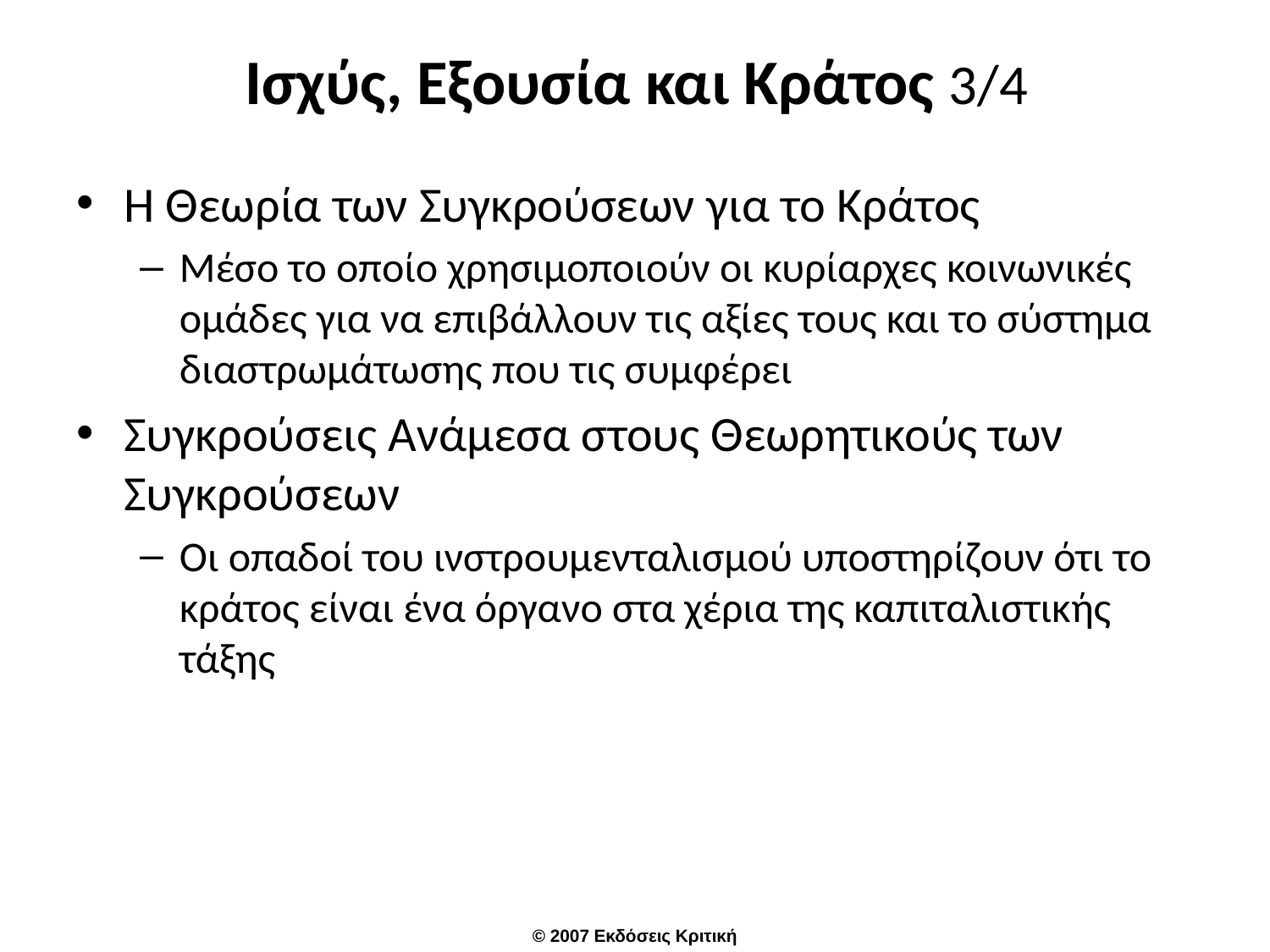

# Ισχύς, Εξουσία και Κράτος 3/4
Η Θεωρία των Συγκρούσεων για το Κράτος
Μέσο το οποίο χρησιμοποιούν οι κυρίαρχες κοινωνικές ομάδες για να επιβάλλουν τις αξίες τους και το σύστημα διαστρωμάτωσης που τις συμφέρει
Συγκρούσεις Ανάμεσα στους Θεωρητικούς των Συγκρούσεων
Οι οπαδοί του ινστρουμενταλισμού υποστηρίζουν ότι το κράτος είναι ένα όργανο στα χέρια της καπιταλιστικής τάξης